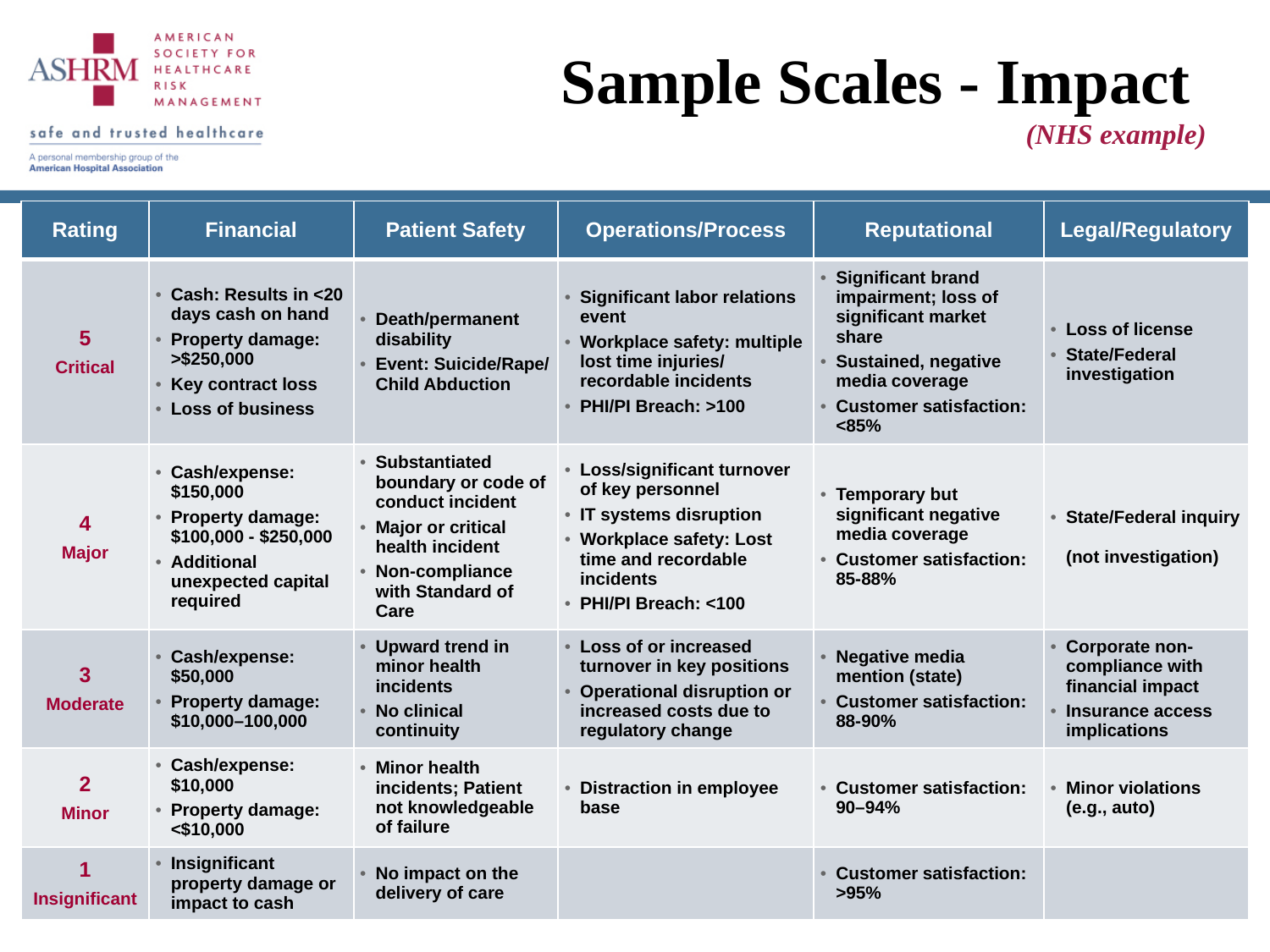

# Sample Scales - Impact (NHS example)
| Rating | Financial | Patient Safety | Operations/Process | Reputational | Legal/Regulatory |
| --- | --- | --- | --- | --- | --- |
| 5 Critical | Cash: Results in <20 days cash on hand Property damage: >$250,000 Key contract loss Loss of business | Death/permanent disability Event: Suicide/Rape/ Child Abduction | Significant labor relations event Workplace safety: multiple lost time injuries/ recordable incidents PHI/PI Breach: >100 | Significant brand impairment; loss of significant market share Sustained, negative media coverage Customer satisfaction: <85% | Loss of license State/Federal investigation |
| 4 Major | Cash/expense: $150,000 Property damage: $100,000 - $250,000 Additional unexpected capital required | Substantiated boundary or code of conduct incident Major or critical health incident Non-compliance with Standard of Care | Loss/significant turnover of key personnel IT systems disruption Workplace safety: Lost time and recordable incidents PHI/PI Breach: <100 | Temporary but significant negative media coverage Customer satisfaction: 85-88% | State/Federal inquiry (not investigation) |
| 3 Moderate | Cash/expense: $50,000 Property damage: $10,000–100,000 | Upward trend in minor health incidents No clinical continuity | Loss of or increased turnover in key positions Operational disruption or increased costs due to regulatory change | Negative media mention (state) Customer satisfaction: 88-90% | Corporate non-compliance with financial impact Insurance access implications |
| 2 Minor | Cash/expense: $10,000 Property damage: <$10,000 | Minor health incidents; Patient not knowledgeable of failure | Distraction in employee base | Customer satisfaction: 90–94% | Minor violations (e.g., auto) |
| 1 Insignificant | Insignificant property damage or impact to cash | No impact on the delivery of care |  | Customer satisfaction: >95% |  |
20